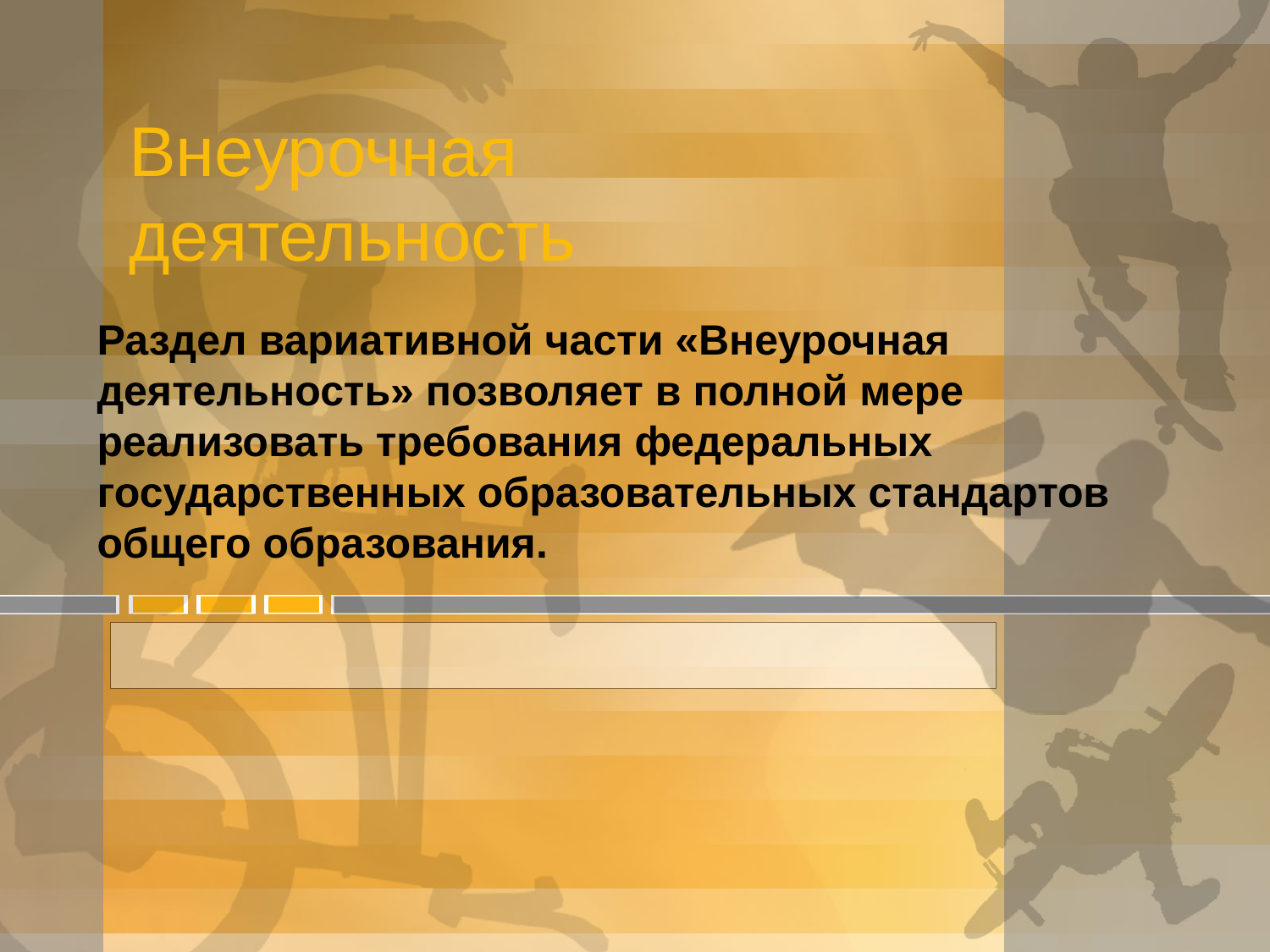

# Внеурочная деятельность
Раздел вариативной части «Внеурочная деятельность» позволяет в полной мере реализовать требования федеральных государственных образовательных стандартов общего образования.